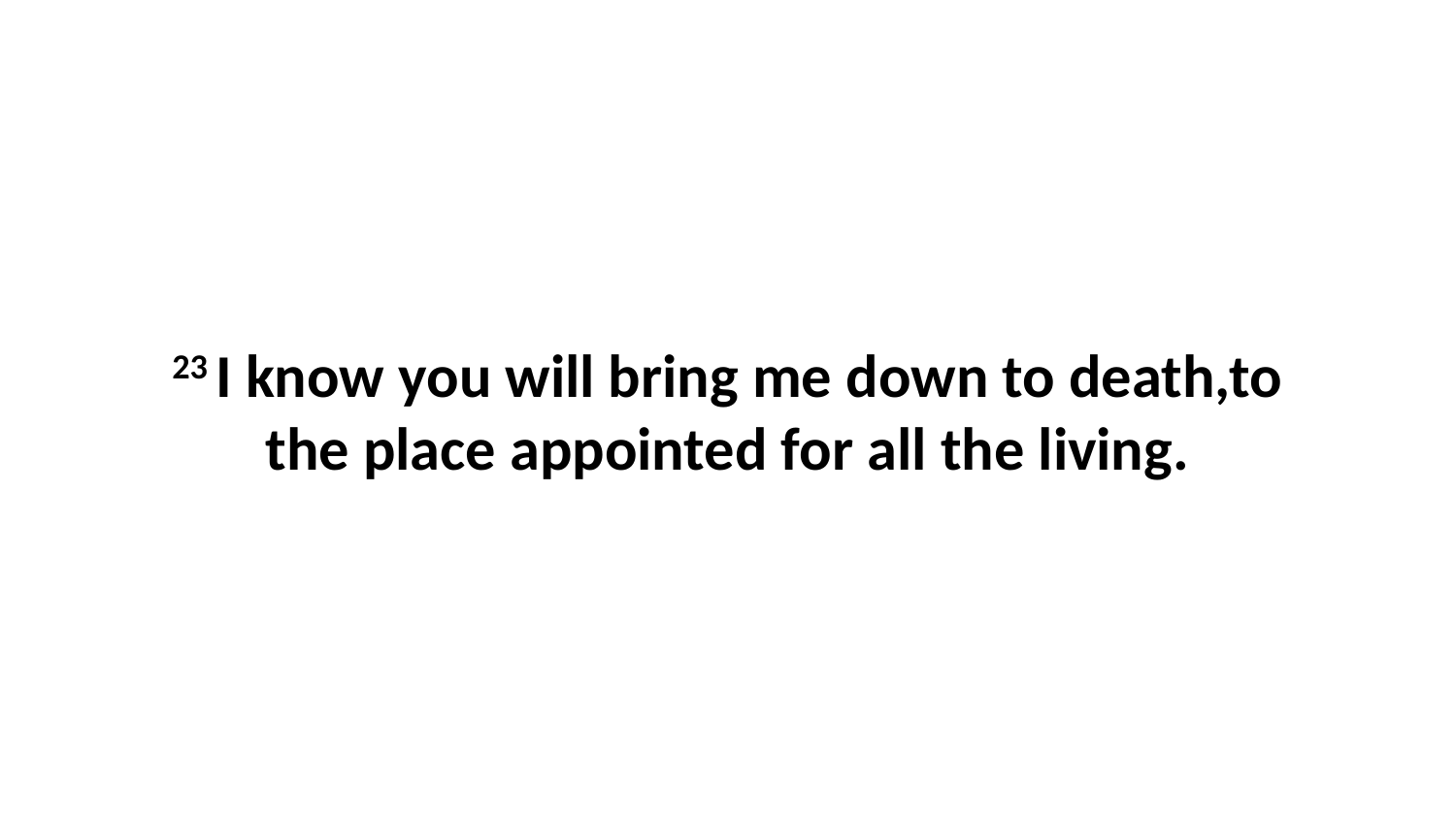

23 I know you will bring me down to death,to the place appointed for all the living.